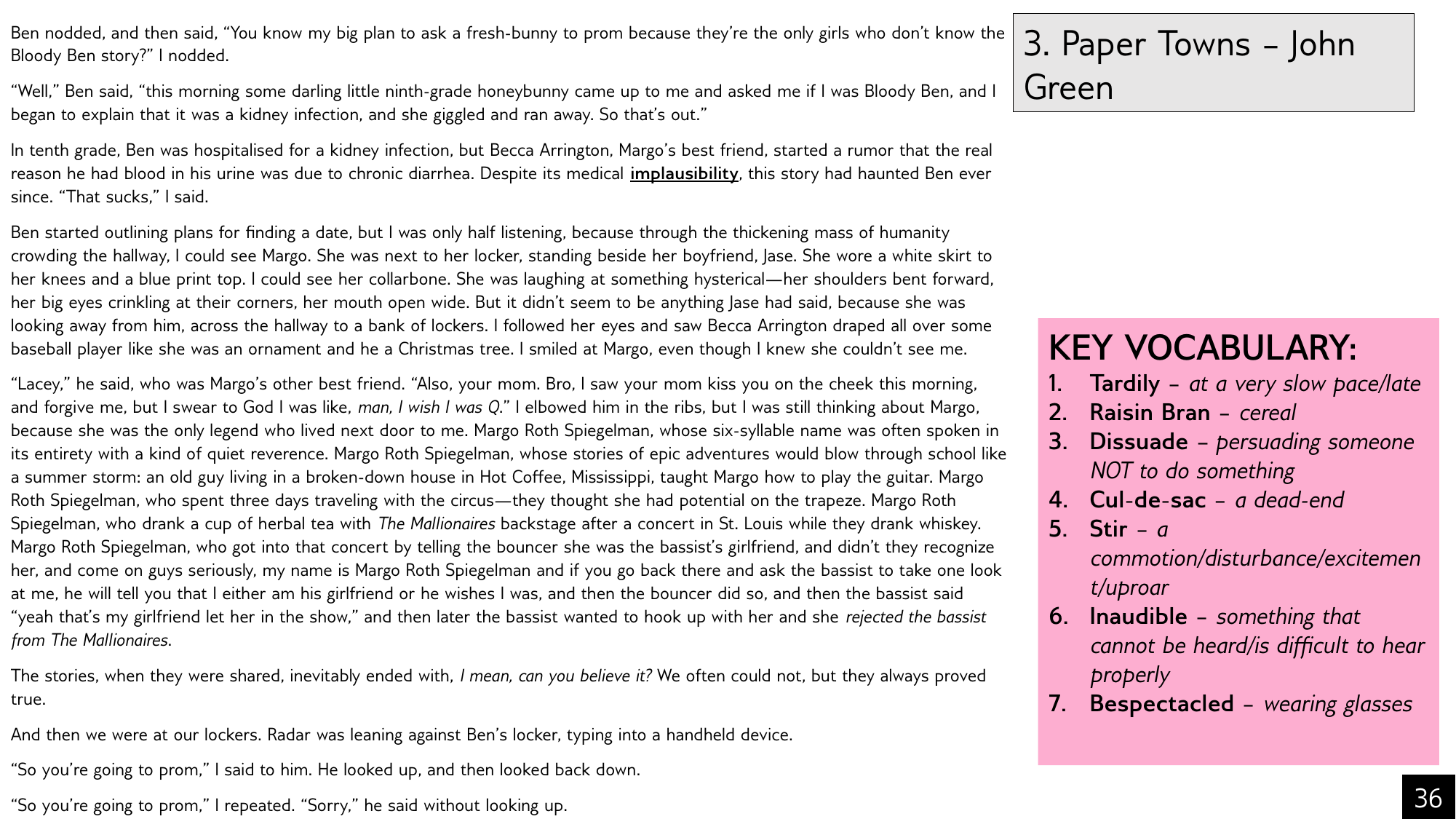

Ben nodded, and then said, “You know my big plan to ask a fresh-bunny to prom because they’re the only girls who don’t know the Bloody Ben story?” I nodded.
“Well,” Ben said, “this morning some darling little ninth-grade honeybunny came up to me and asked me if I was Bloody Ben, and I began to explain that it was a kidney infection, and she giggled and ran away. So that’s out.”
In tenth grade, Ben was hospitalised for a kidney infection, but Becca Arrington, Margo’s best friend, started a rumor that the real reason he had blood in his urine was due to chronic diarrhea. Despite its medical implausibility, this story had haunted Ben ever since. “That sucks,” I said.
Ben started outlining plans for finding a date, but I was only half listening, because through the thickening mass of humanity crowding the hallway, I could see Margo. She was next to her locker, standing beside her boyfriend, Jase. She wore a white skirt to her knees and a blue print top. I could see her collarbone. She was laughing at something hysterical—her shoulders bent forward, her big eyes crinkling at their corners, her mouth open wide. But it didn’t seem to be anything Jase had said, because she was looking away from him, across the hallway to a bank of lockers. I followed her eyes and saw Becca Arrington draped all over some baseball player like she was an ornament and he a Christmas tree. I smiled at Margo, even though I knew she couldn’t see me.
“Lacey,” he said, who was Margo’s other best friend. “Also, your mom. Bro, I saw your mom kiss you on the cheek this morning, and forgive me, but I swear to God I was like, man, I wish I was Q.” I elbowed him in the ribs, but I was still thinking about Margo, because she was the only legend who lived next door to me. Margo Roth Spiegelman, whose six-syllable name was often spoken in its entirety with a kind of quiet reverence. Margo Roth Spiegelman, whose stories of epic adventures would blow through school like a summer storm: an old guy living in a broken-down house in Hot Coffee, Mississippi, taught Margo how to play the guitar. Margo Roth Spiegelman, who spent three days traveling with the circus—they thought she had potential on the trapeze. Margo Roth Spiegelman, who drank a cup of herbal tea with The Mallionaires backstage after a concert in St. Louis while they drank whiskey. Margo Roth Spiegelman, who got into that concert by telling the bouncer she was the bassist’s girlfriend, and didn’t they recognize her, and come on guys seriously, my name is Margo Roth Spiegelman and if you go back there and ask the bassist to take one look at me, he will tell you that I either am his girlfriend or he wishes I was, and then the bouncer did so, and then the bassist said “yeah that’s my girlfriend let her in the show,” and then later the bassist wanted to hook up with her and she rejected the bassist from The Mallionaires.
The stories, when they were shared, inevitably ended with, I mean, can you believe it? We often could not, but they always proved true.
And then we were at our lockers. Radar was leaning against Ben’s locker, typing into a handheld device.
“So you’re going to prom,” I said to him. He looked up, and then looked back down.
“So you’re going to prom,” I repeated. “Sorry,” he said without looking up.

3. Paper Towns – John Green
KEY VOCABULARY:
Tardily – at a very slow pace/late
Raisin Bran – cereal
Dissuade – persuading someone NOT to do something
Cul-de-sac – a dead-end
Stir – a commotion/disturbance/excitement/uproar
Inaudible – something that cannot be heard/is difficult to hear properly
Bespectacled – wearing glasses

36